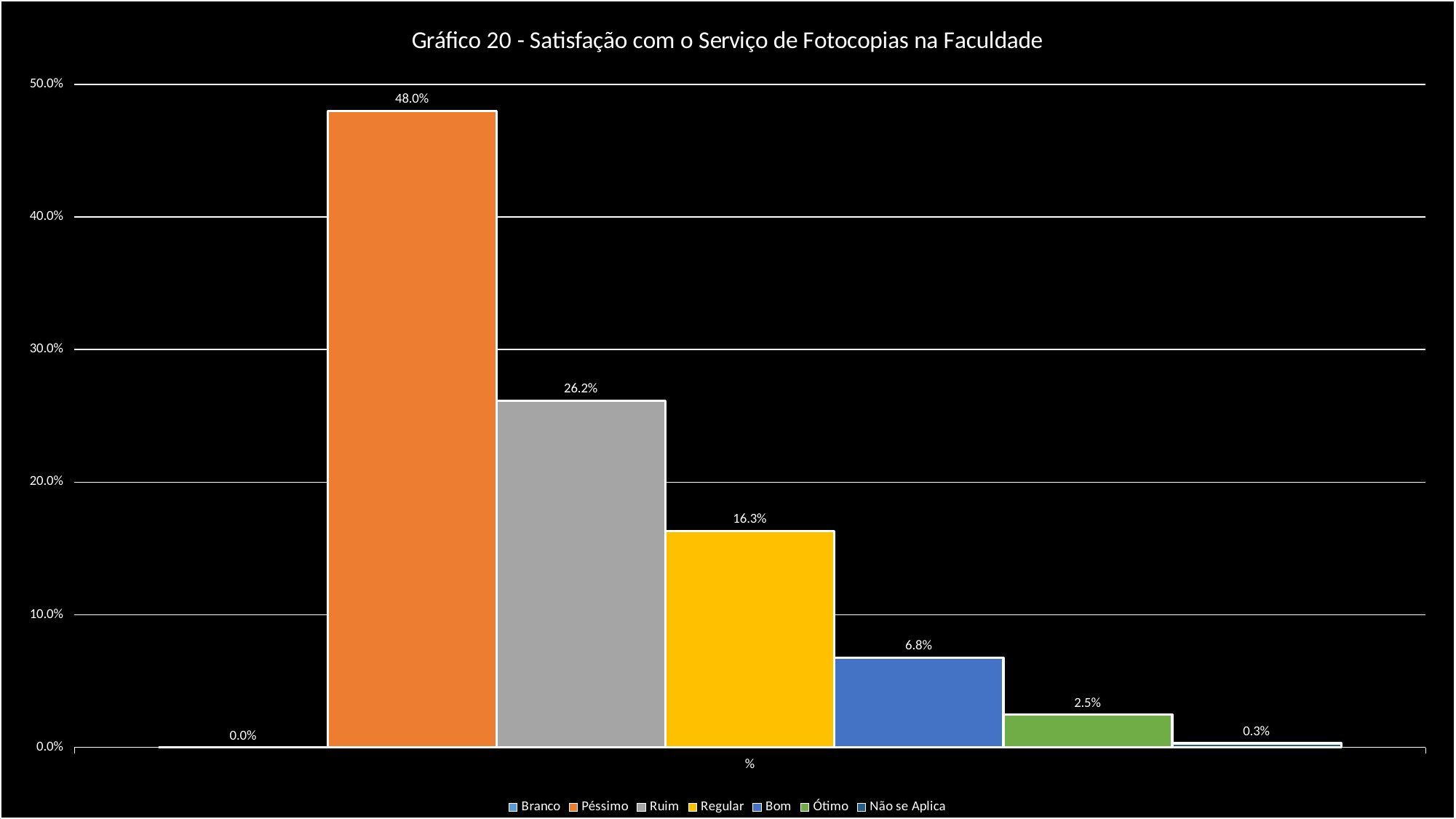

### Chart: Gráfico 20 - Satisfação com o Serviço de Fotocopias na Faculdade

| Category | Branco | Péssimo | Ruim | Regular | Bom | Ótimo | Não se Aplica |
|---|---|---|---|---|---|---|---|
| % | 0.0 | 0.48 | 0.261538461538462 | 0.163076923076923 | 0.0676923076923077 | 0.0246153846153846 | 0.00307692307692308 |